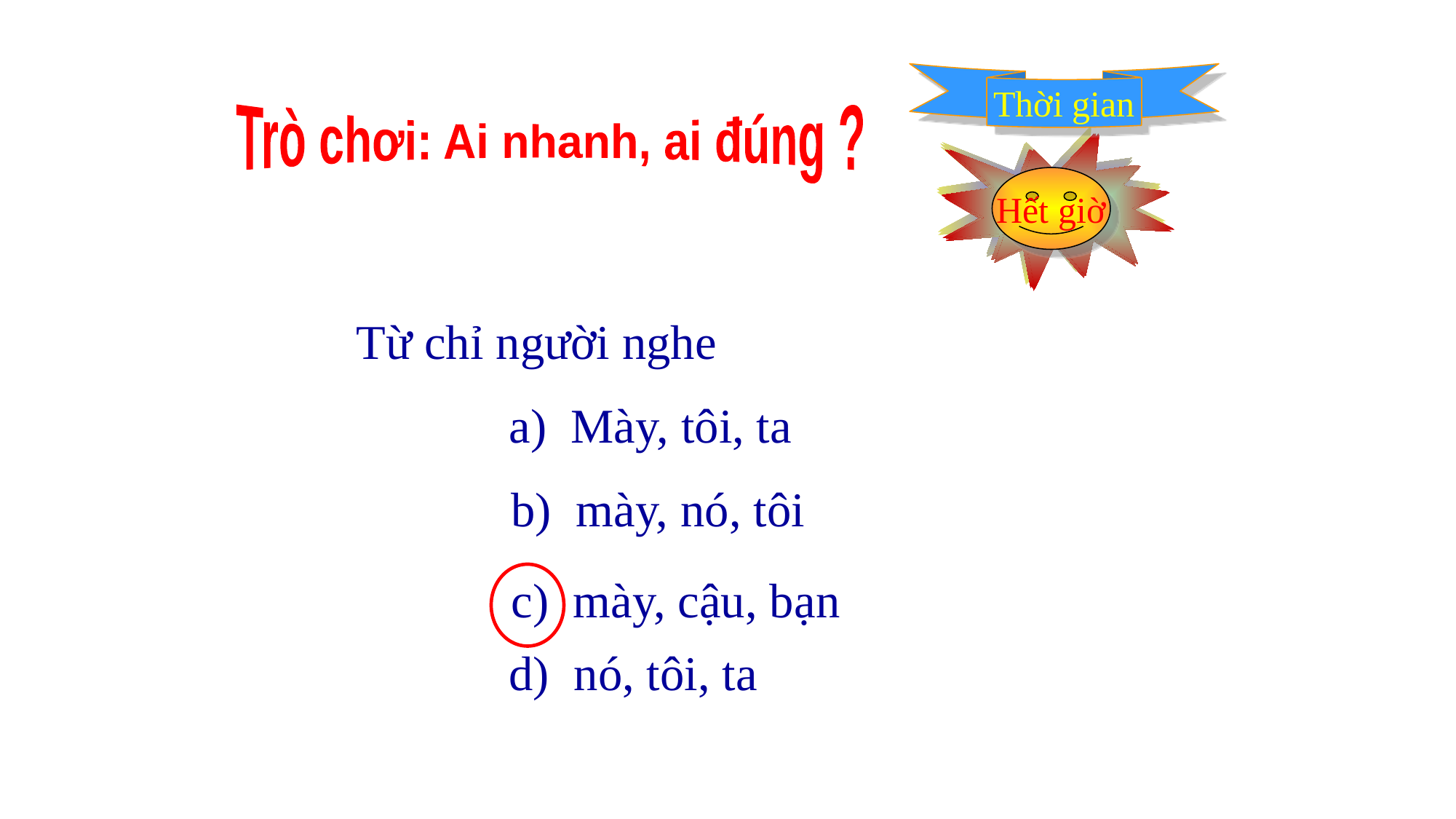

Thời gian
Trò chơi: Ai nhanh, ai đúng ?
6
10
7
9
8
0
4
2
3
1
5
Hết giờ
Từ chỉ người nghe
a)  Mày, tôi, ta
b)  mày, nó, tôi

c)  mày, cậu, bạn
d)  nó, tôi, ta